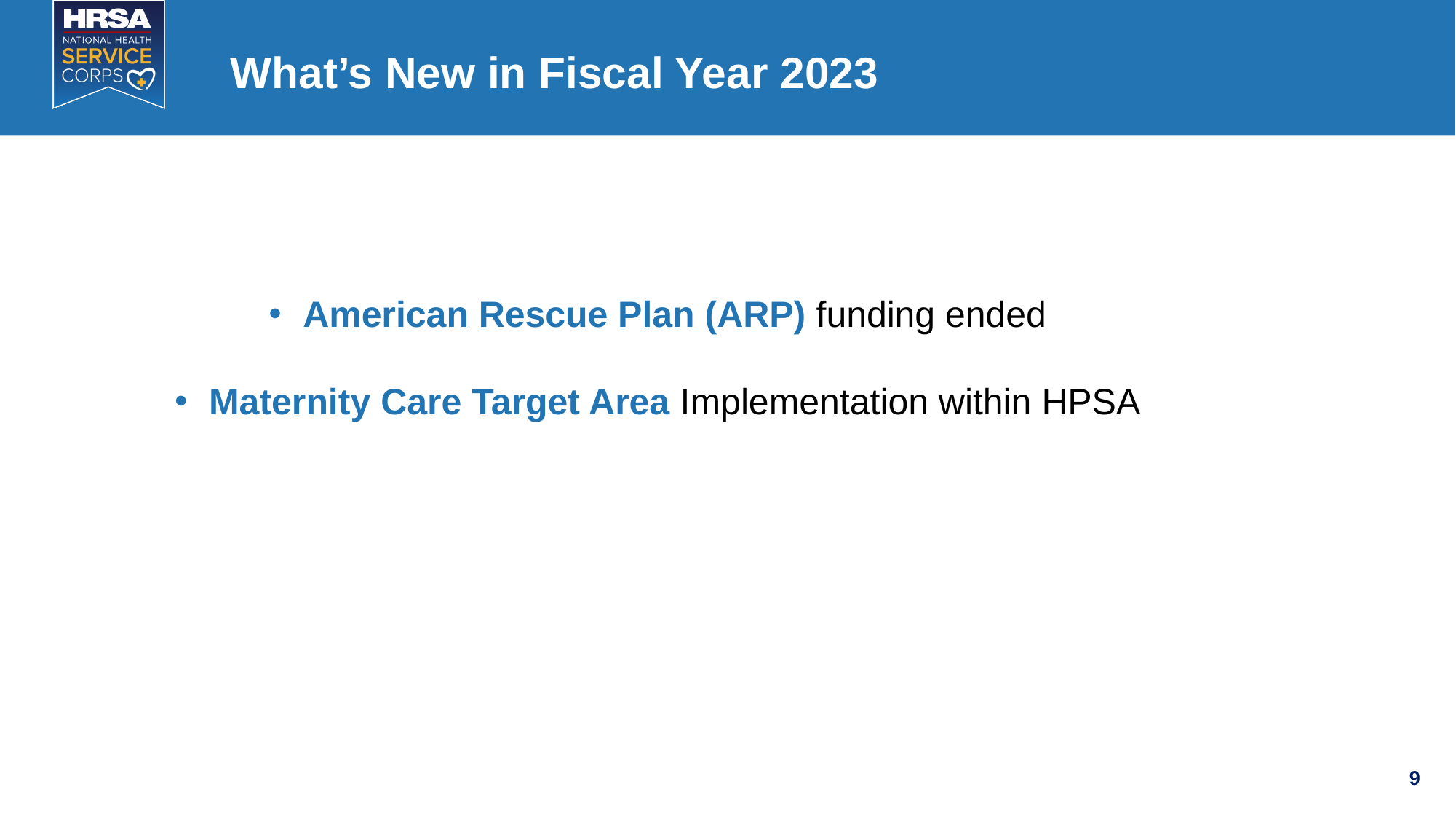

What’s New in Fiscal Year 2023

American Rescue Plan (ARP) funding ended

Maternity Care Target Area Implementation within HPSA